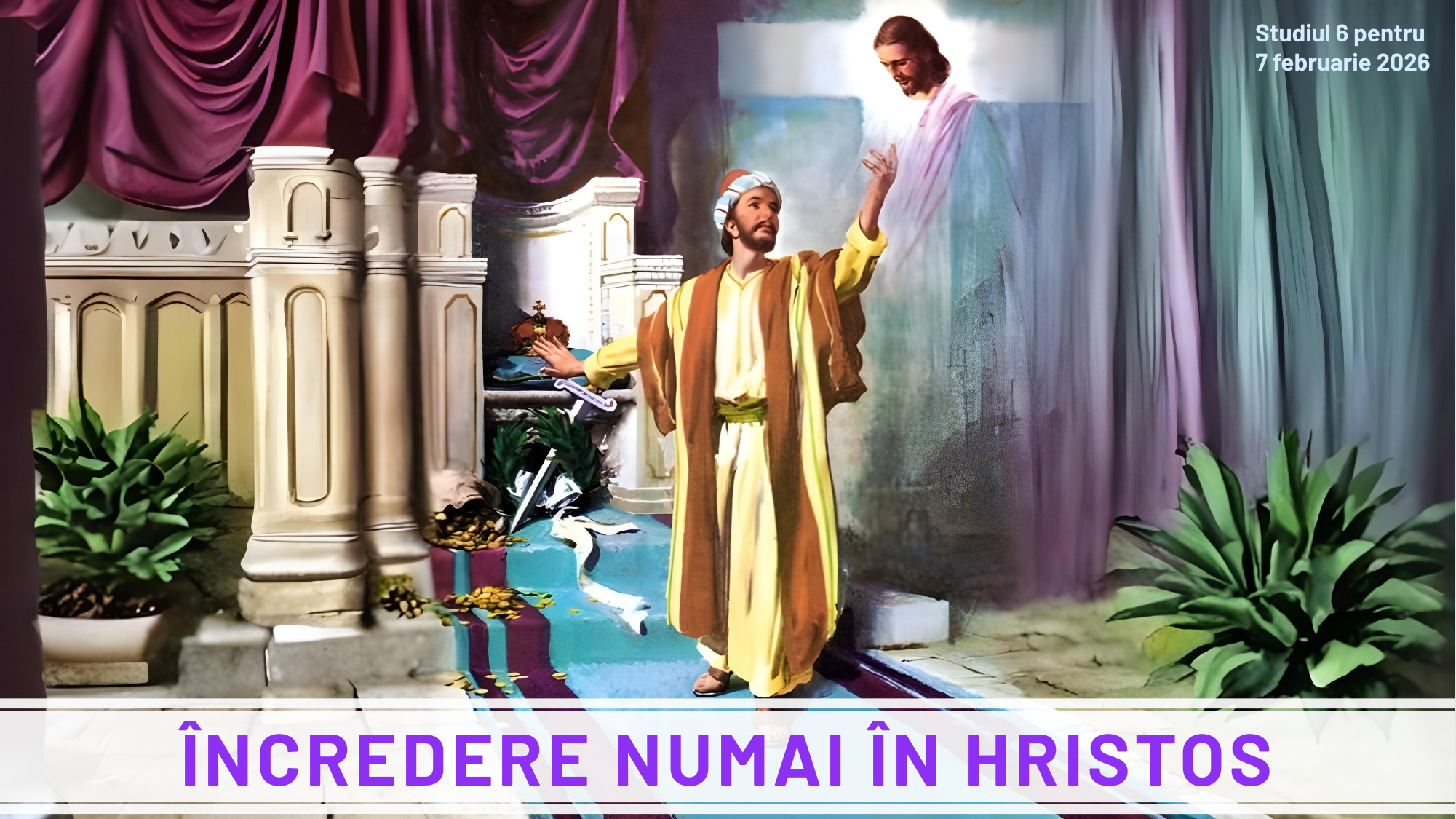

Studiul 6 pentru
7 februarie 2026
ÎNCREDERE NUMAI ÎN HRISTOS